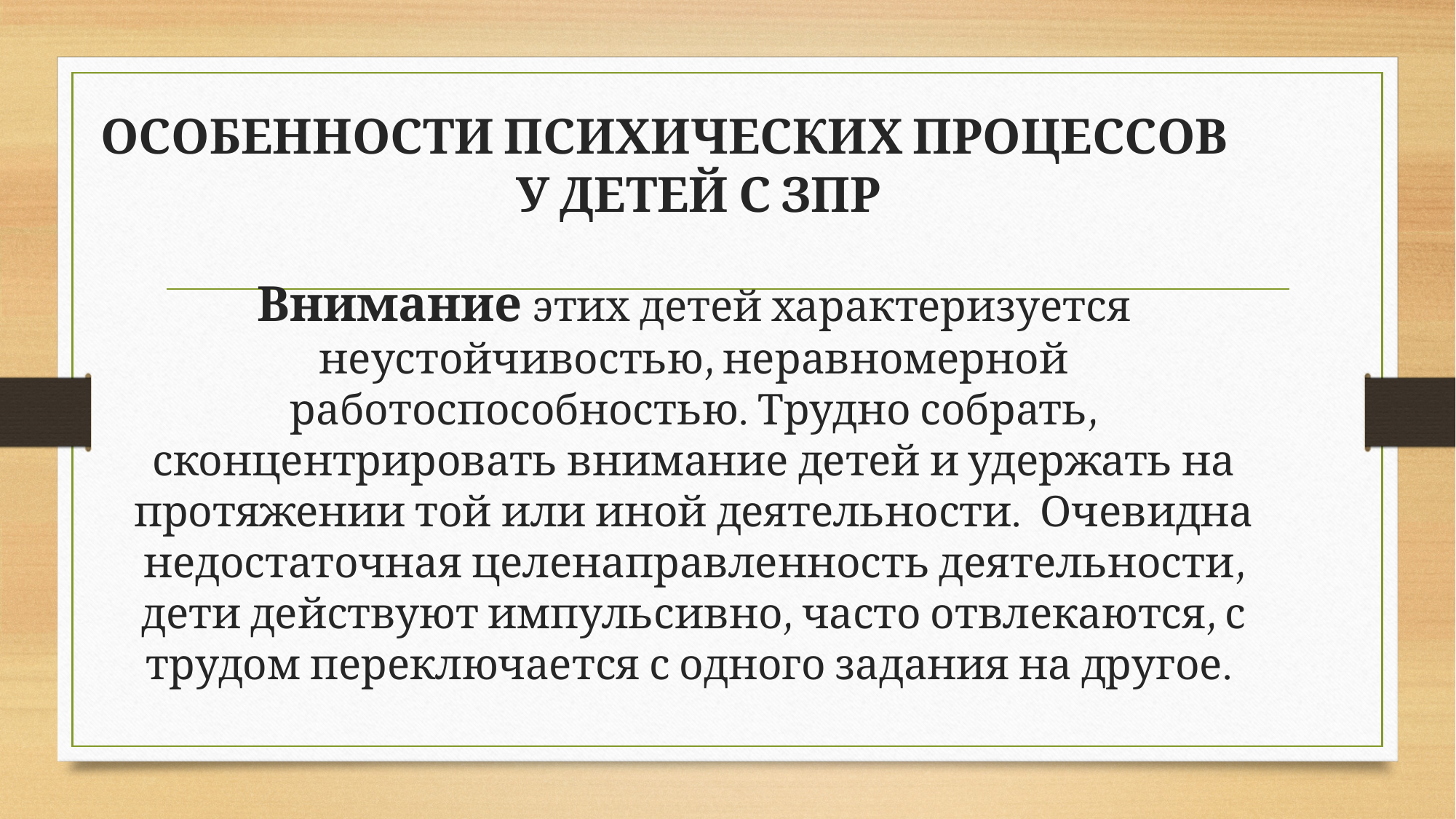

# ОСОБЕННОСТИ ПСИХИЧЕСКИХ ПРОЦЕССОВ        У ДЕТЕЙ С ЗПР Внимание этих детей характеризуется неустойчивостью, неравномерной работоспособностью. Трудно собрать, сконцентрировать внимание детей и удержать на протяжении той или иной деятельности.  Очевидна недостаточная целенаправленность деятельности, дети действуют импульсивно, часто отвлекаются, с трудом переключается с одного задания на другое.